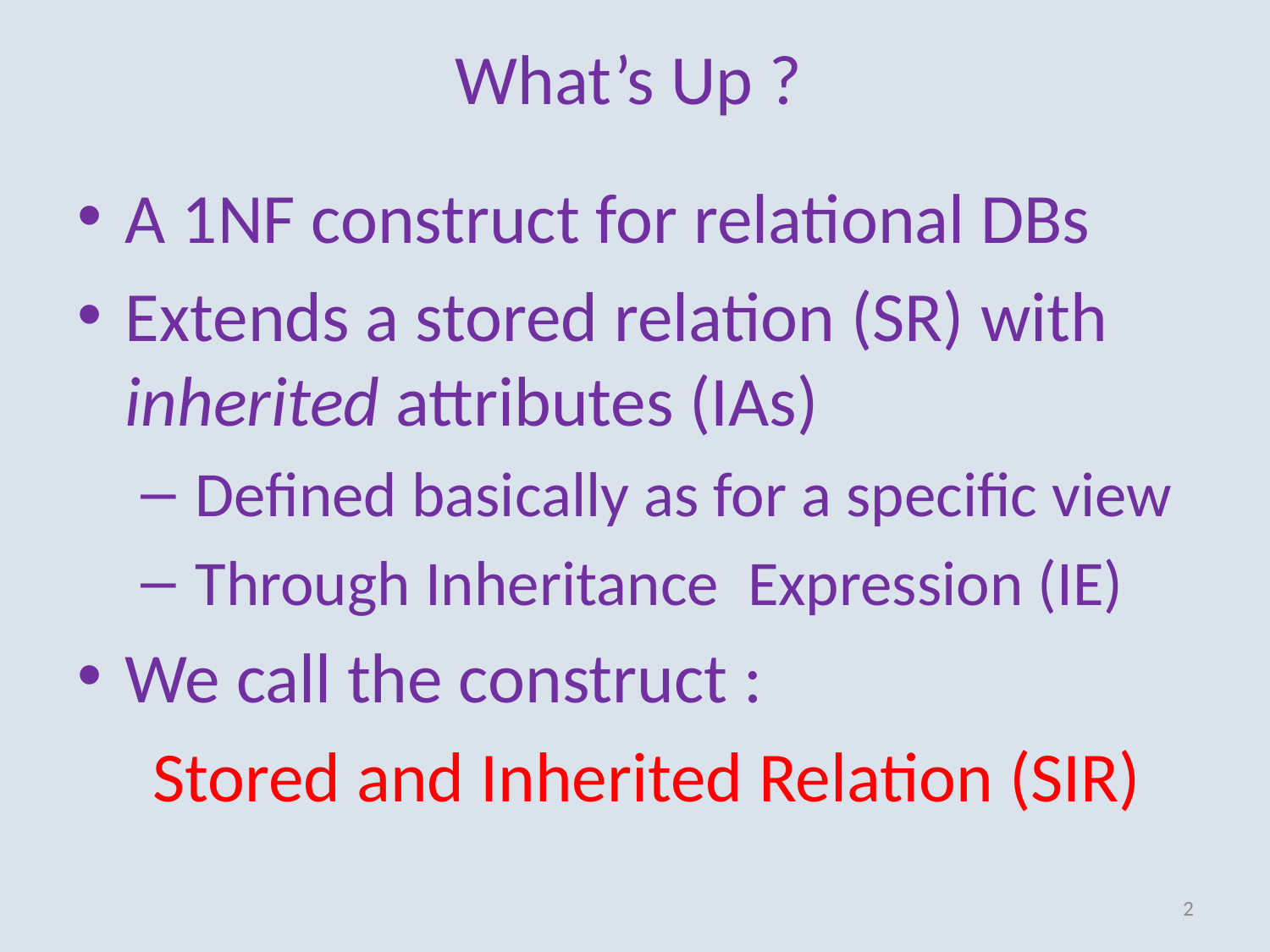

# What’s Up ?
A 1NF construct for relational DBs
Extends a stored relation (SR) with inherited attributes (IAs)
 Defined basically as for a specific view
 Through Inheritance  Expression (IE)
We call the construct :
Stored and Inherited Relation (SIR)

2